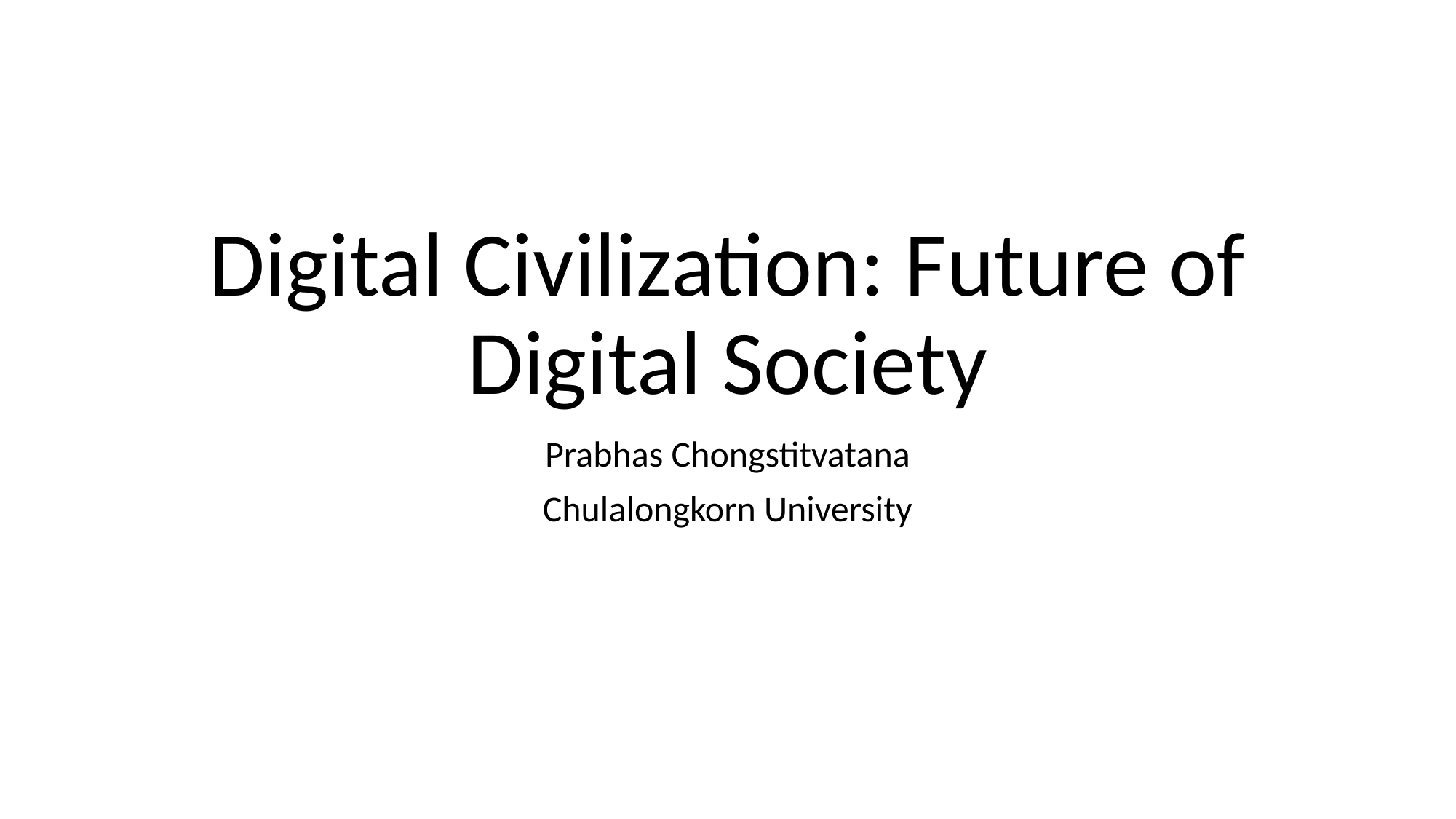

# Digital Civilization: Future of Digital Society
Prabhas Chongstitvatana
Chulalongkorn University